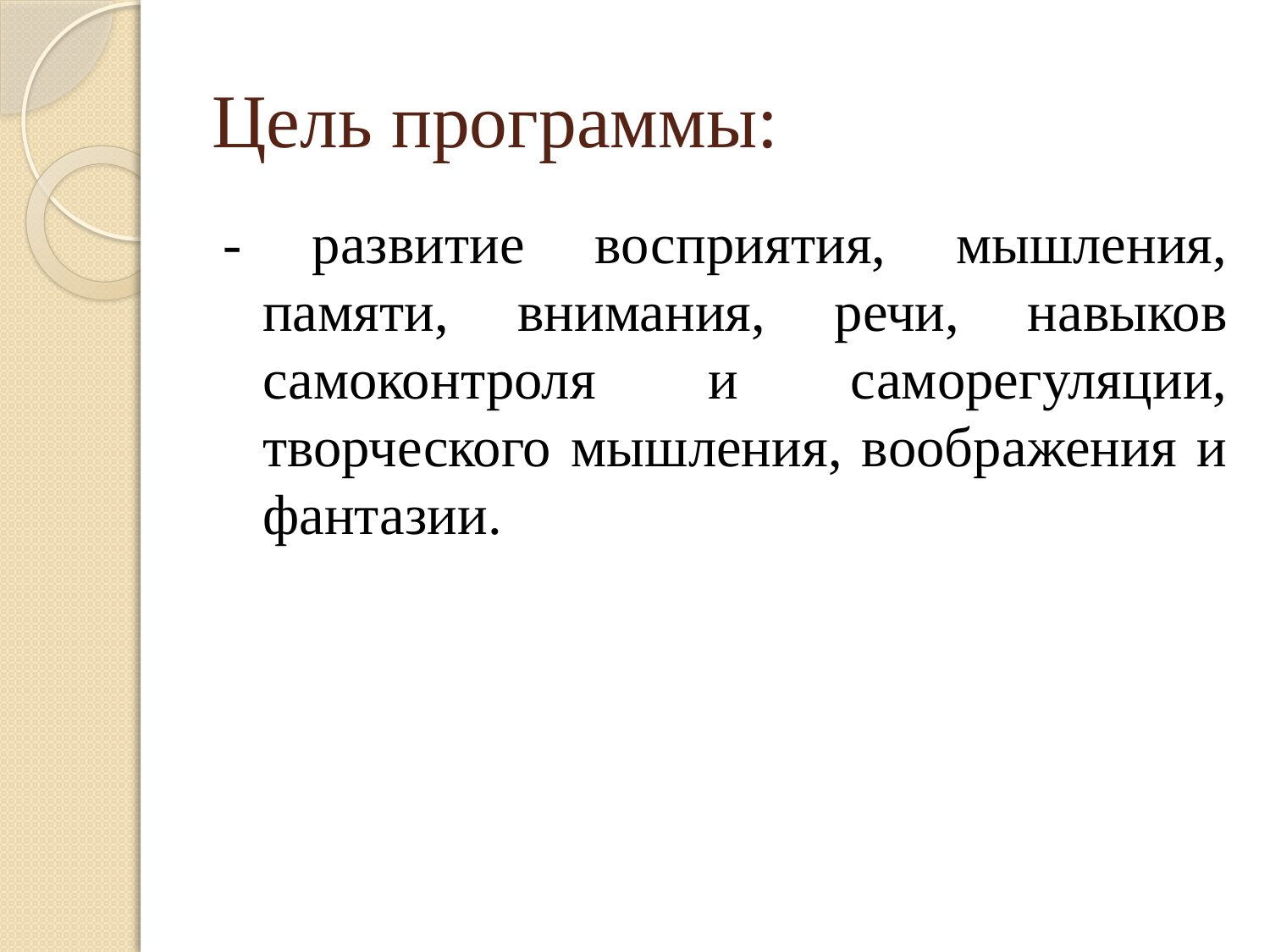

# Цель программы:
- развитие восприятия, мышления, памяти, внимания, речи, навыков самоконтроля и саморегуляции, творческого мышления, воображения и фантазии.